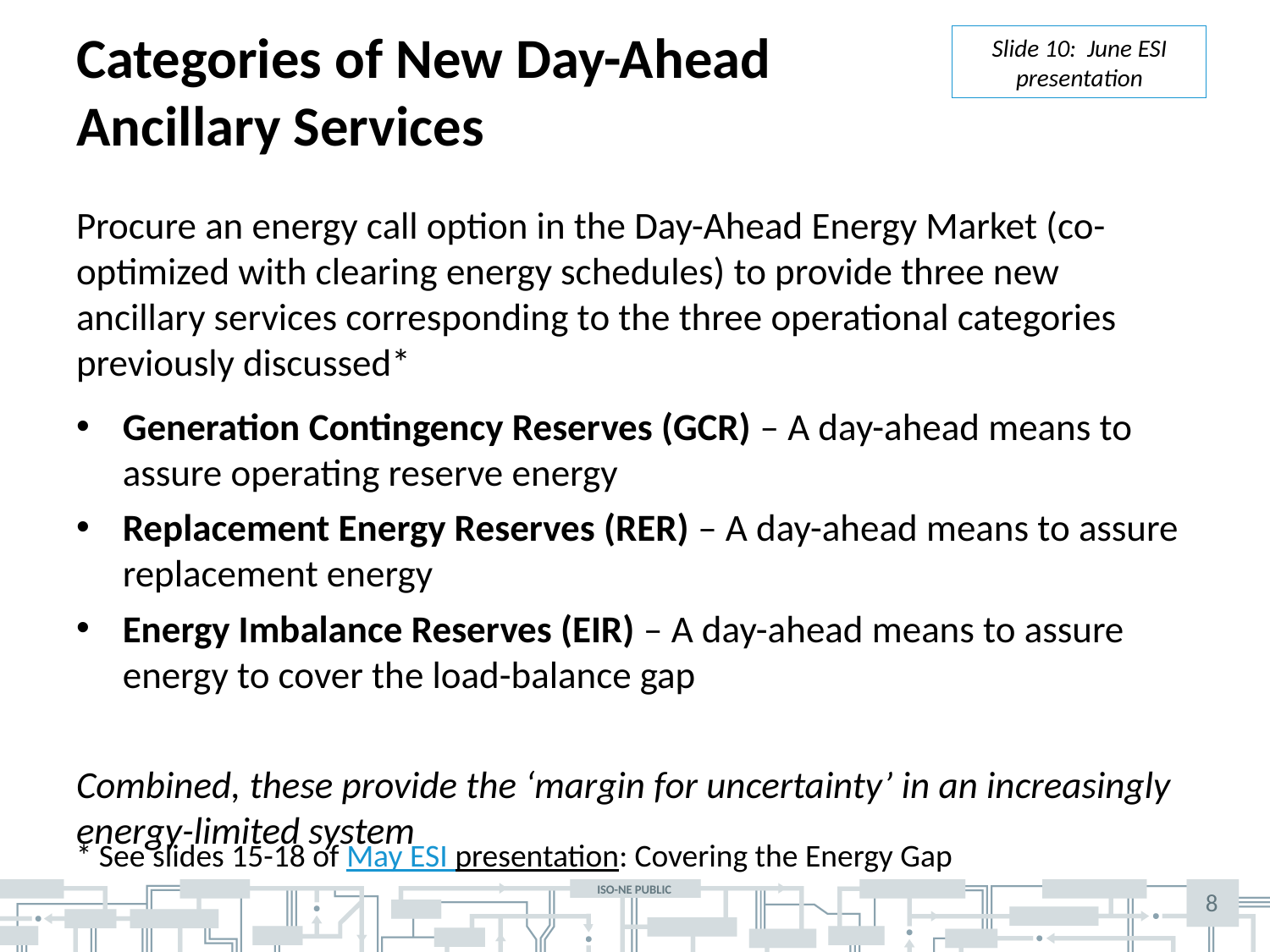

# Categories of New Day-Ahead Ancillary Services
Slide 10:  June ESI presentation
Procure an energy call option in the Day-Ahead Energy Market (co-optimized with clearing energy schedules) to provide three new ancillary services corresponding to the three operational categories previously discussed*
Generation Contingency Reserves (GCR) – A day-ahead means to assure operating reserve energy
Replacement Energy Reserves (RER) – A day-ahead means to assure replacement energy
Energy Imbalance Reserves (EIR) – A day-ahead means to assure energy to cover the load-balance gap

Combined, these provide the ‘margin for uncertainty’ in an increasingly energy-limited system
* See slides 15-18 of May ESI presentation: Covering the Energy Gap
8